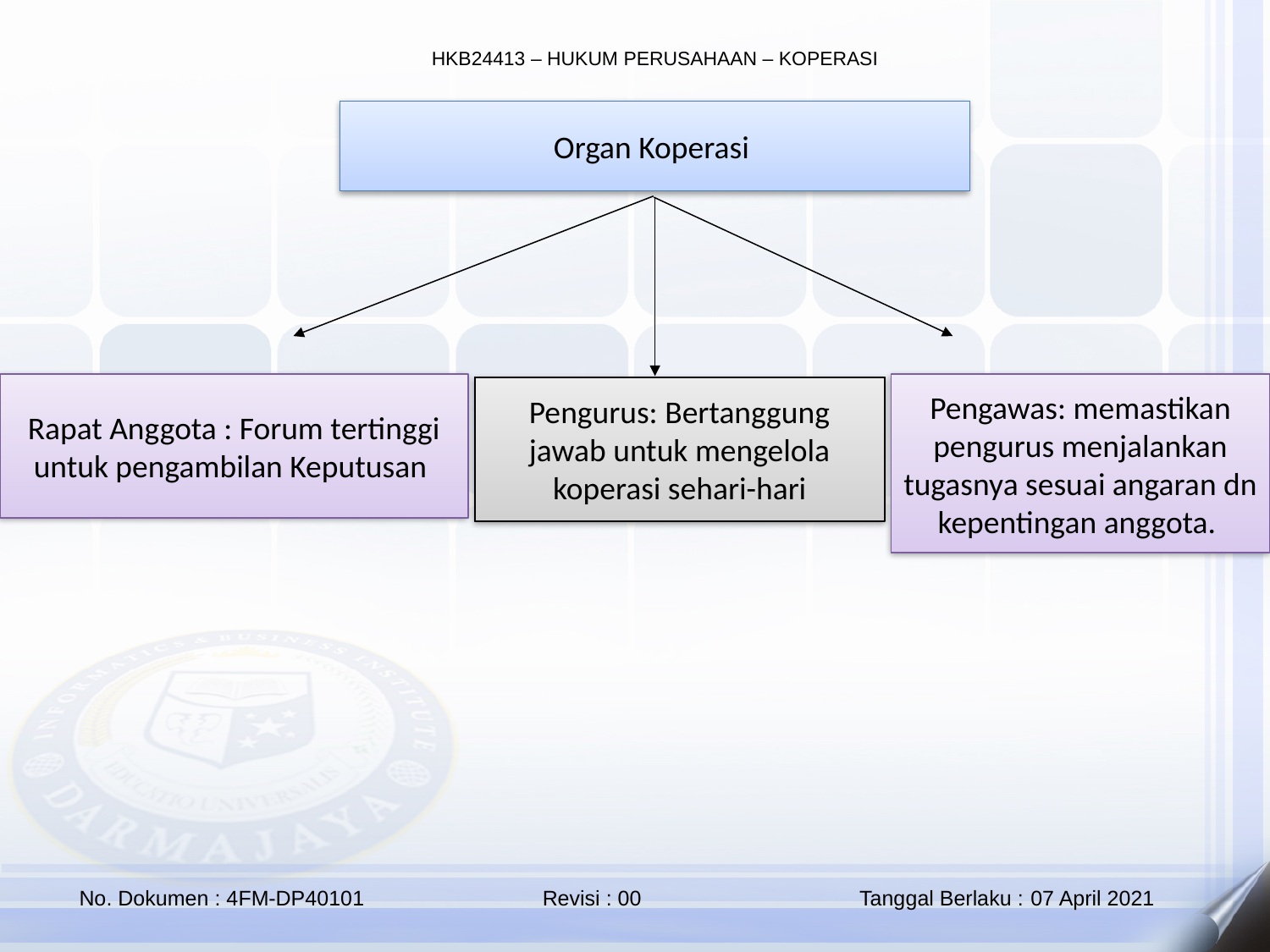

Organ Koperasi
Pengawas: memastikan pengurus menjalankan tugasnya sesuai angaran dn kepentingan anggota.
Rapat Anggota : Forum tertinggi untuk pengambilan Keputusan
Pengurus: Bertanggung jawab untuk mengelola koperasi sehari-hari